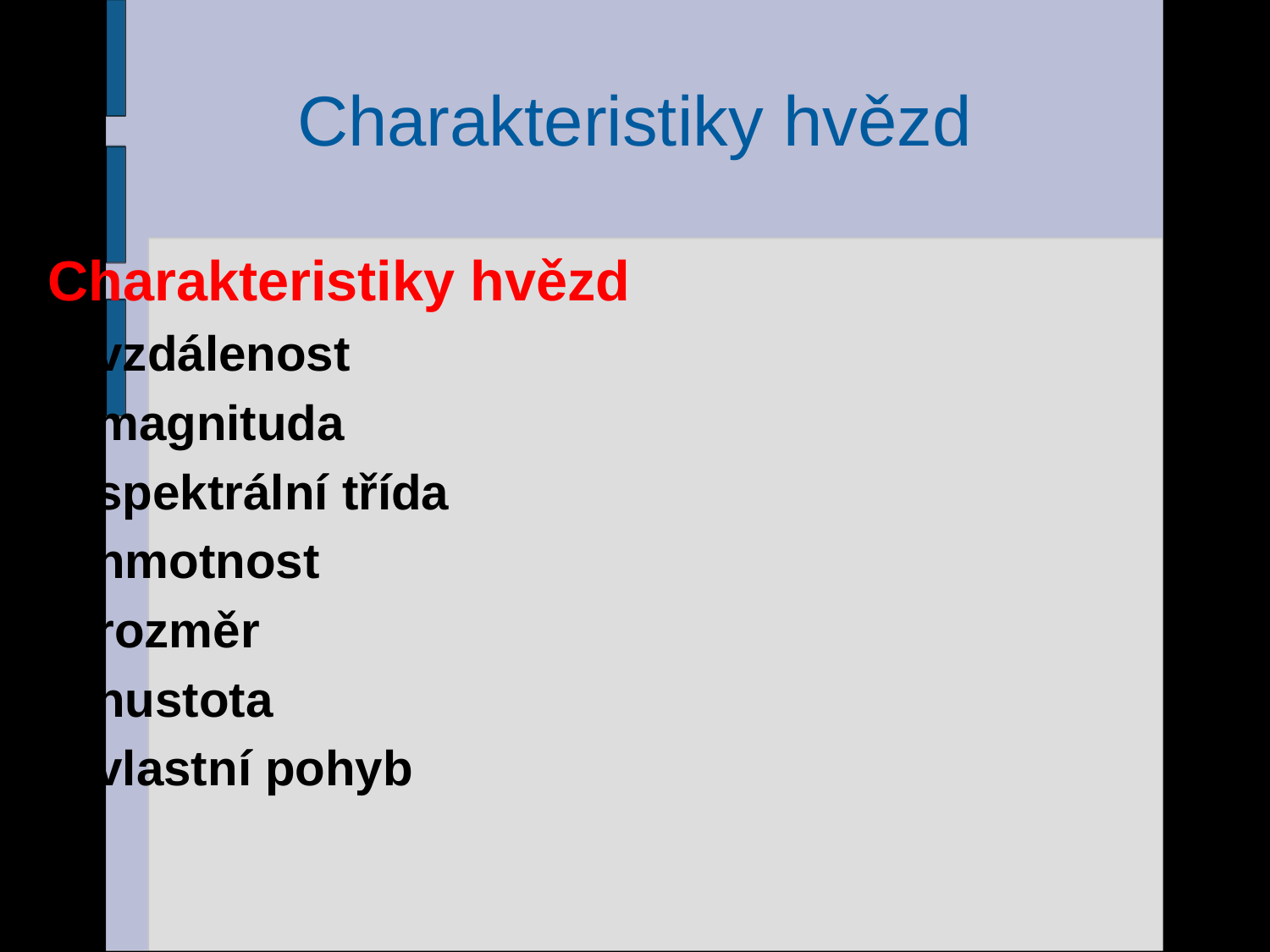

# Charakteristiky hvězd
Charakteristiky hvězd
vzdálenost
magnituda
spektrální třída
hmotnost
rozměr
hustota
vlastní pohyb

10